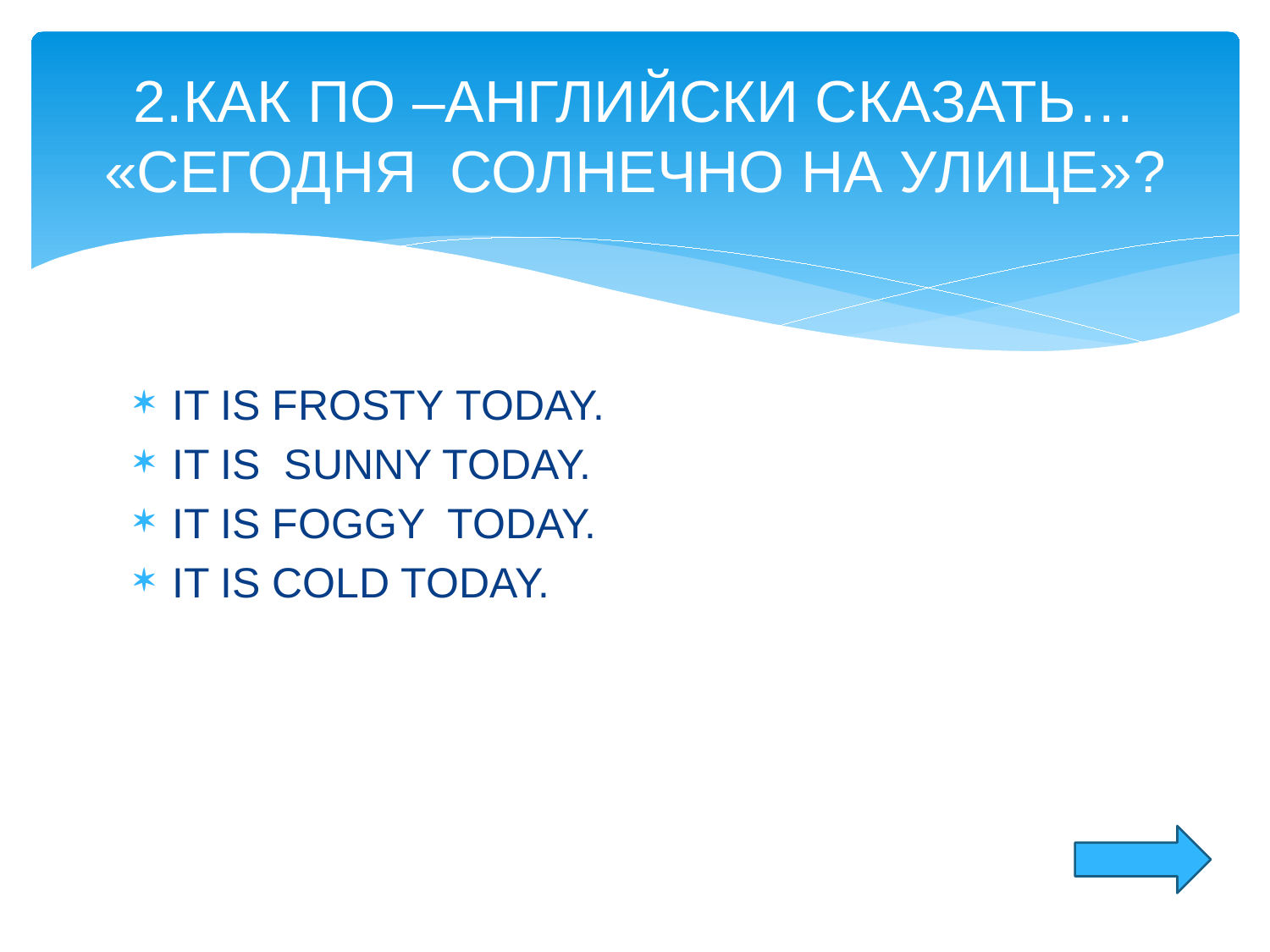

# 2.КАК ПО –АНГЛИЙСКИ СКАЗАТЬ… «СЕГОДНЯ  СОЛНЕЧНО НА УЛИЦЕ»?
IT IS FROSTY TODAY.
IT IS  SUNNY TODAY.
IT IS FOGGY  TODAY.
IT IS COLD TODAY.